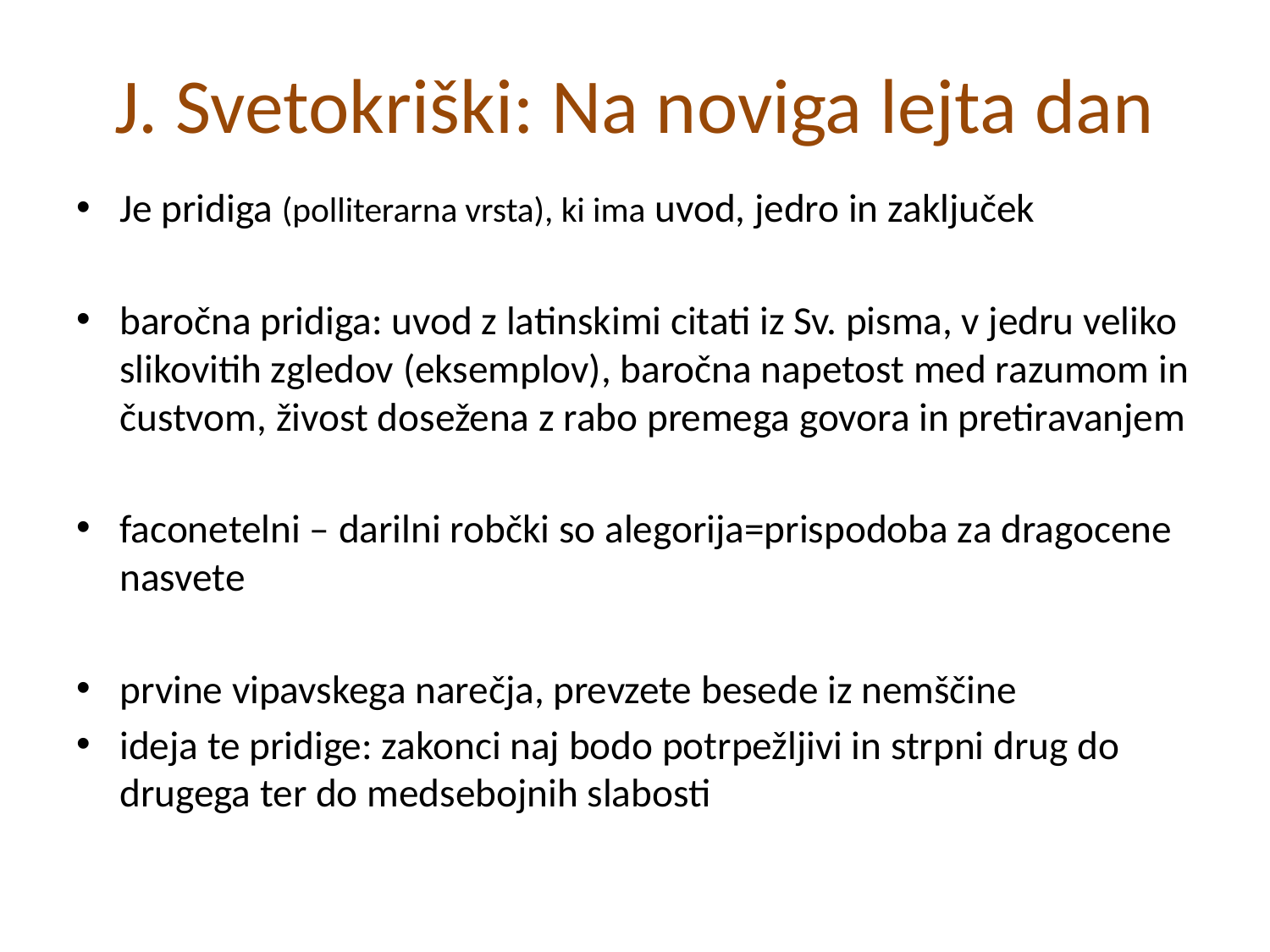

# J. Svetokriški: Na noviga lejta dan
Je pridiga (polliterarna vrsta), ki ima uvod, jedro in zaključek

baročna pridiga: uvod z latinskimi citati iz Sv. pisma, v jedru veliko slikovitih zgledov (eksemplov), baročna napetost med razumom in čustvom, živost dosežena z rabo premega govora in pretiravanjem

faconetelni – darilni robčki so alegorija=prispodoba za dragocene nasvete

prvine vipavskega narečja, prevzete besede iz nemščine
ideja te pridige: zakonci naj bodo potrpežljivi in strpni drug do drugega ter do medsebojnih slabosti